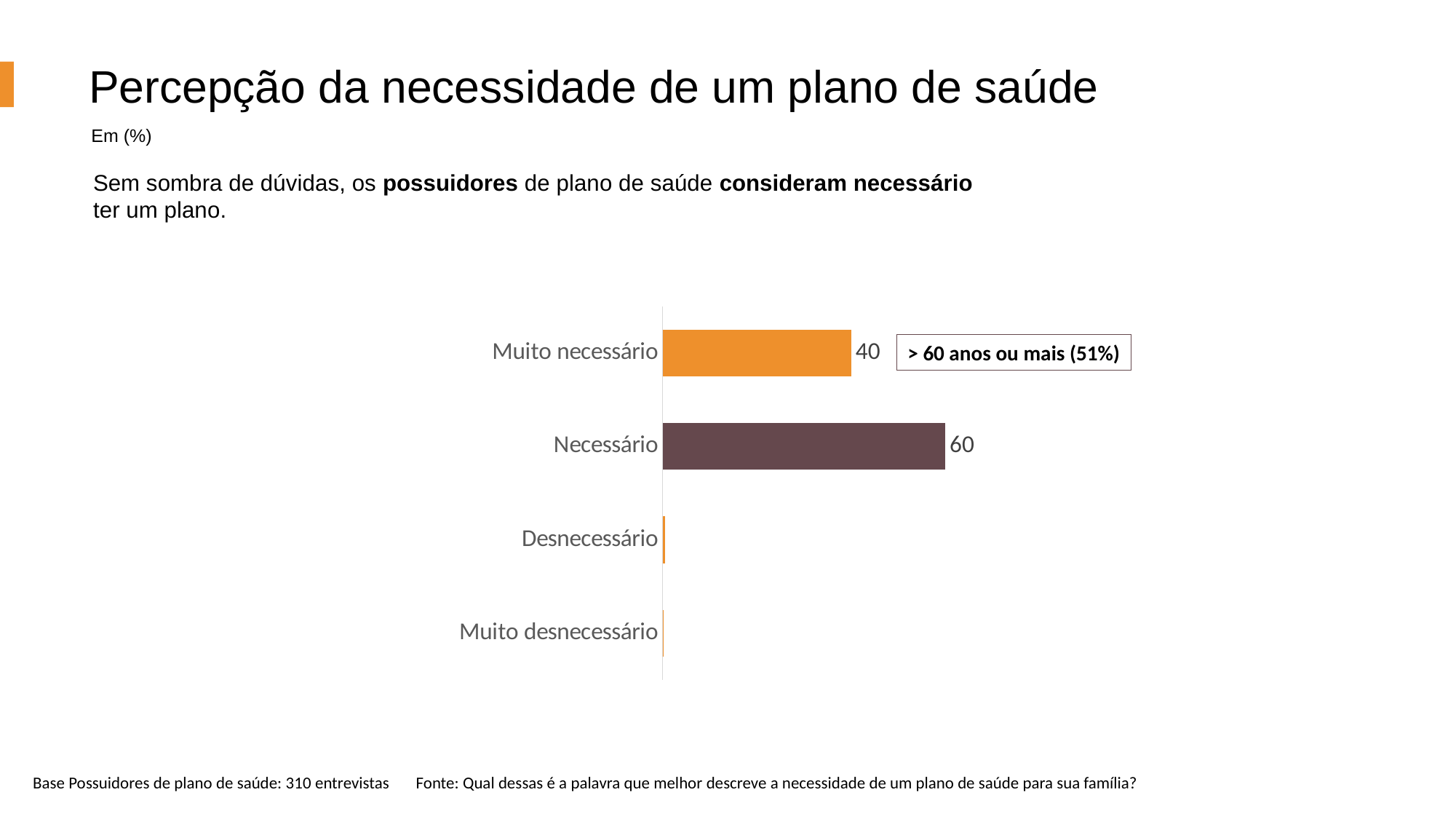

Percepção da necessidade de um plano de saúde

Em (%)
Sem sombra de dúvidas, os possuidores de plano de saúde consideram necessário ter um plano.

### Chart

| Category | Série 1 |
|---|---|
| Muito necessário | 39.722561246815516 |
| Necessário | 59.508504649569396 |
| Desnecessário | 0.5524987146397727 |
| Muito desnecessário | 0.21643538897546577 |
> 60 anos ou mais (51%)
Base Possuidores de plano de saúde: 310 entrevistas       Fonte: Qual dessas é a palavra que melhor descreve a necessidade de um plano de saúde para sua família?